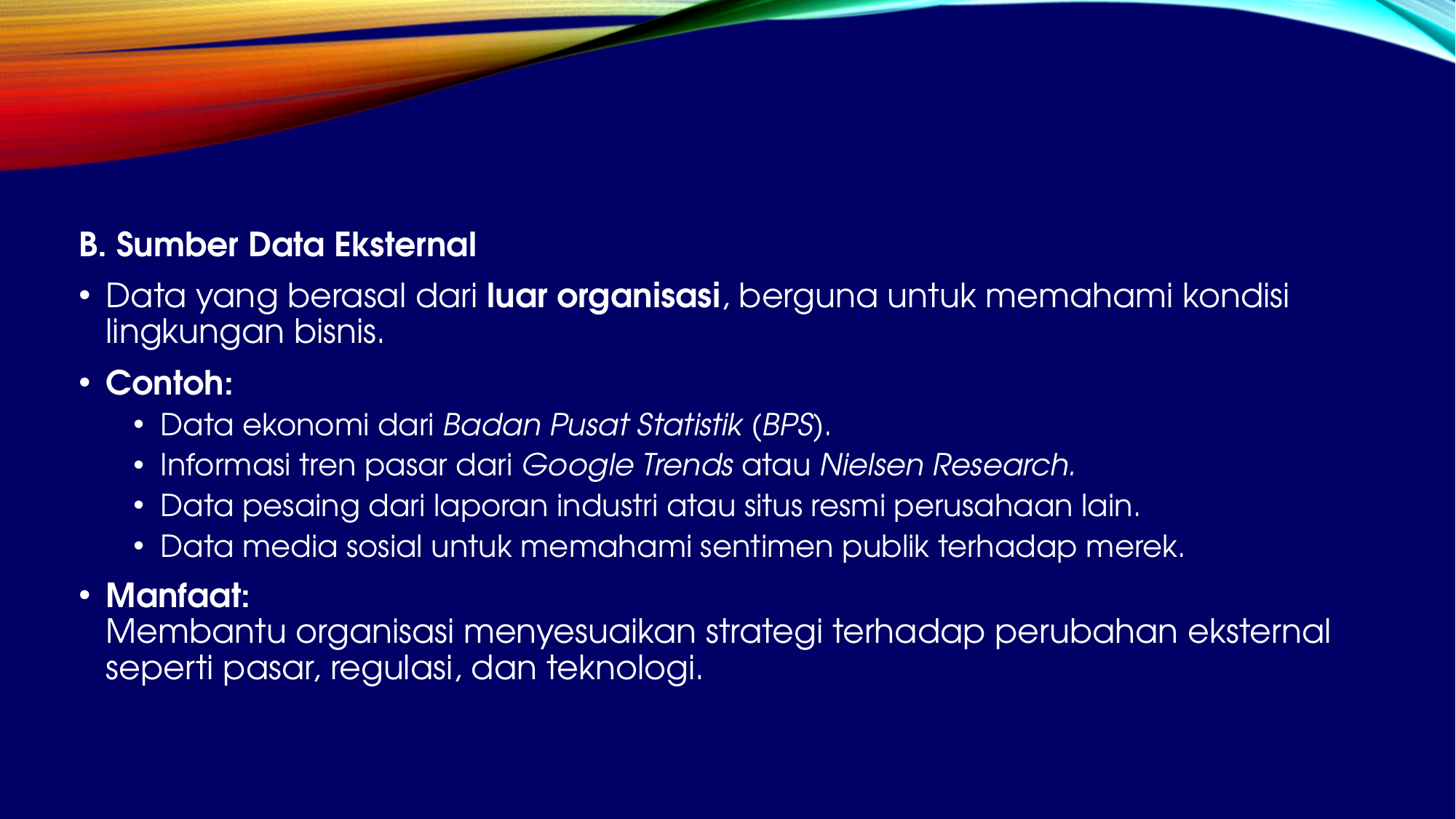

B. Sumber Data Eksternal
Data yang berasal dari luar organisasi, berguna untuk memahami kondisi lingkungan bisnis.
Contoh:
Data ekonomi dari Badan Pusat Statistik (BPS).
Informasi tren pasar dari Google Trends atau Nielsen Research.
Data pesaing dari laporan industri atau situs resmi perusahaan lain.
Data media sosial untuk memahami sentimen publik terhadap merek.
Manfaat:
Membantu organisasi menyesuaikan strategi terhadap perubahan eksternal seperti pasar, regulasi, dan teknologi.